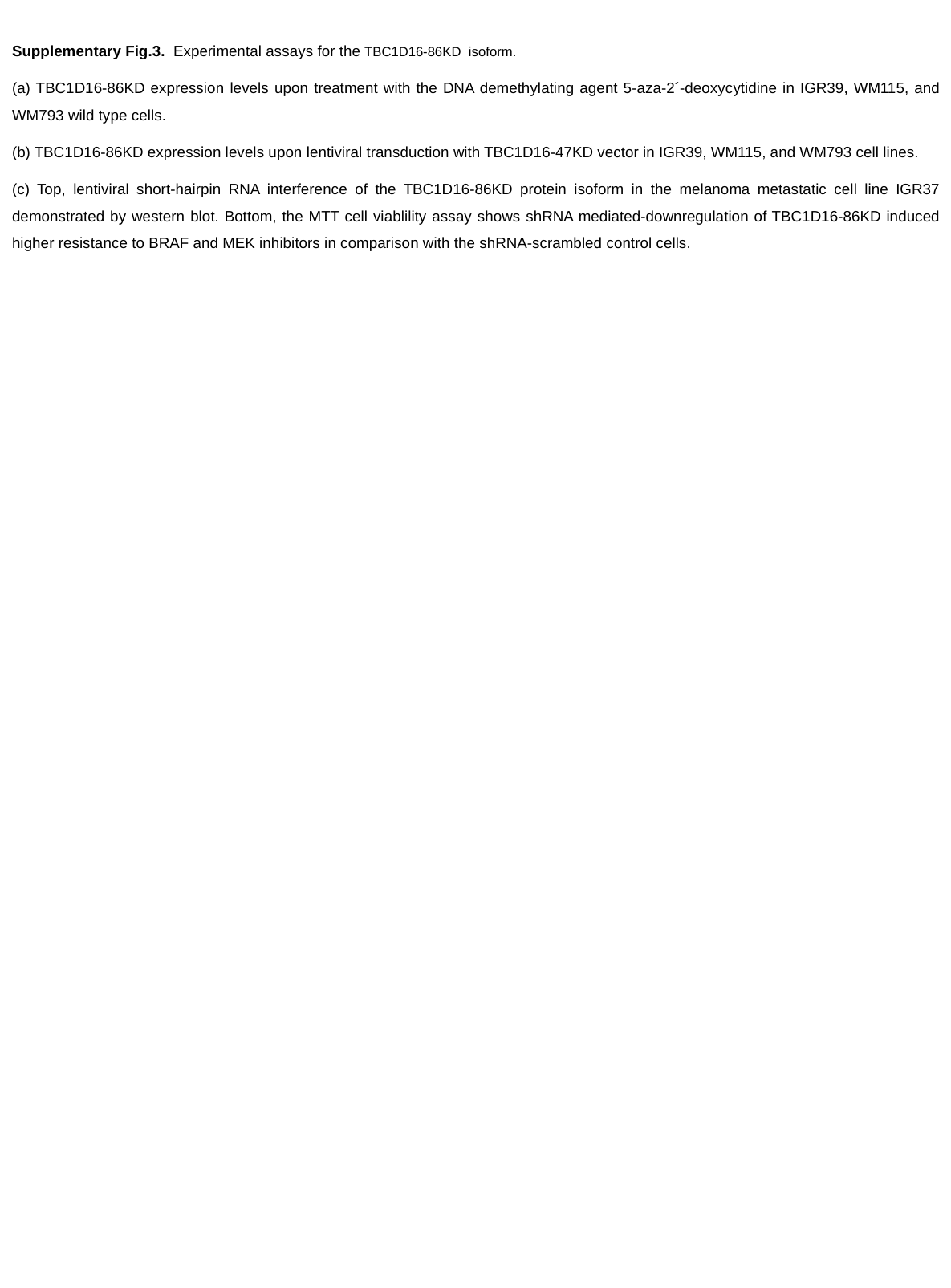

Supplementary Fig.3.  Experimental assays for the TBC1D16-86KD  isoform.
(a) TBC1D16-86KD expression levels upon treatment with the DNA demethylating agent 5-aza-2´-deoxycytidine in IGR39, WM115, and WM793 wild type cells.
(b) TBC1D16-86KD expression levels upon lentiviral transduction with TBC1D16-47KD vector in IGR39, WM115, and WM793 cell lines.
(c) Top, lentiviral short-hairpin RNA interference of the TBC1D16-86KD protein isoform in the melanoma metastatic cell line IGR37 demonstrated by western blot. Bottom, the MTT cell viablility assay shows shRNA mediated-downregulation of TBC1D16-86KD induced higher resistance to BRAF and MEK inhibitors in comparison with the shRNA-scrambled control cells.